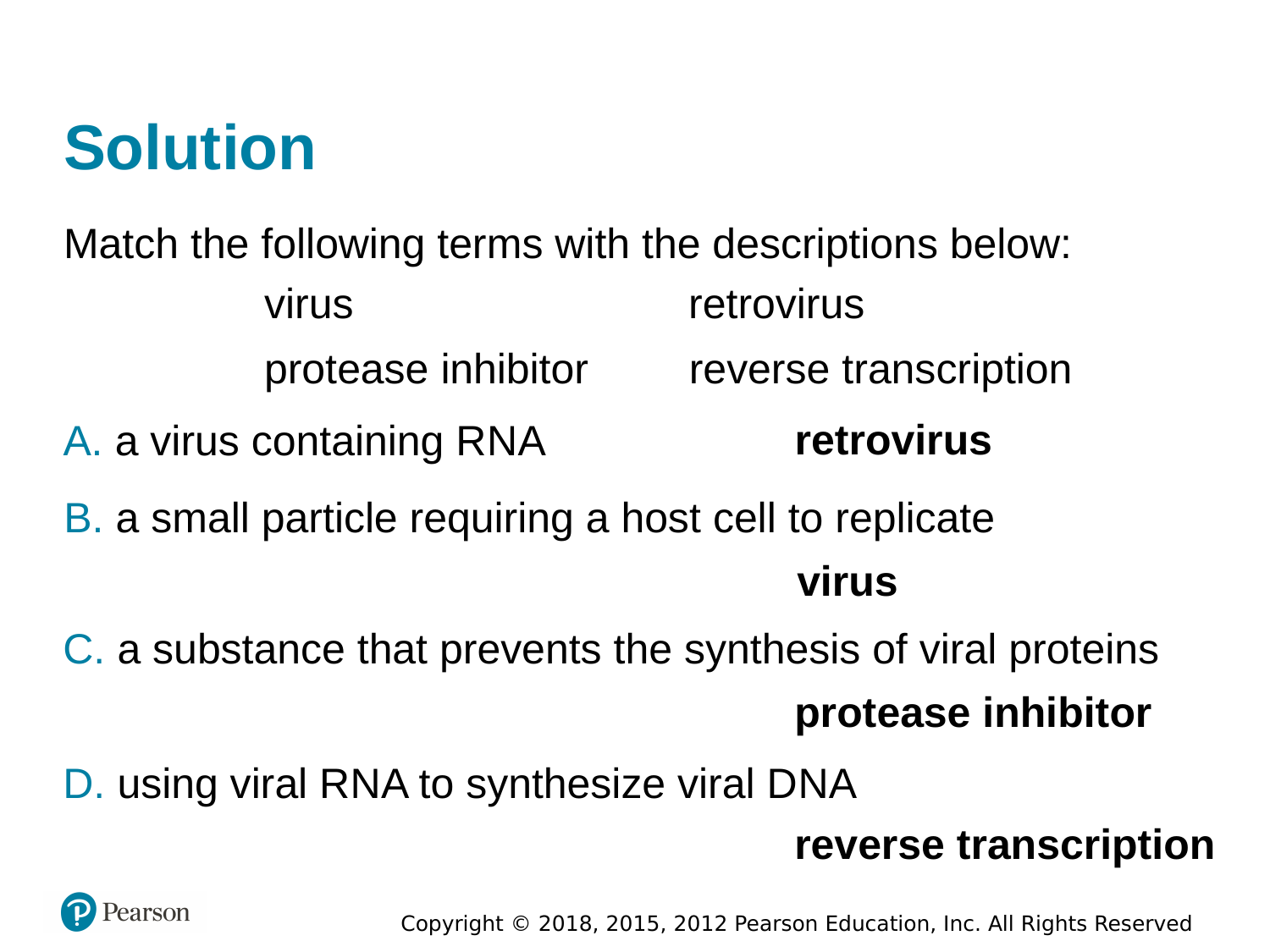

# Solution
Match the following terms with the descriptions below:
virus
retrovirus
protease inhibitor
reverse transcription
retrovirus
A. a virus containing R N A
B. a small particle requiring a host cell to replicate
virus
C. a substance that prevents the synthesis of viral proteins
protease inhibitor
D. using viral R N A to synthesize viral D N A
reverse transcription